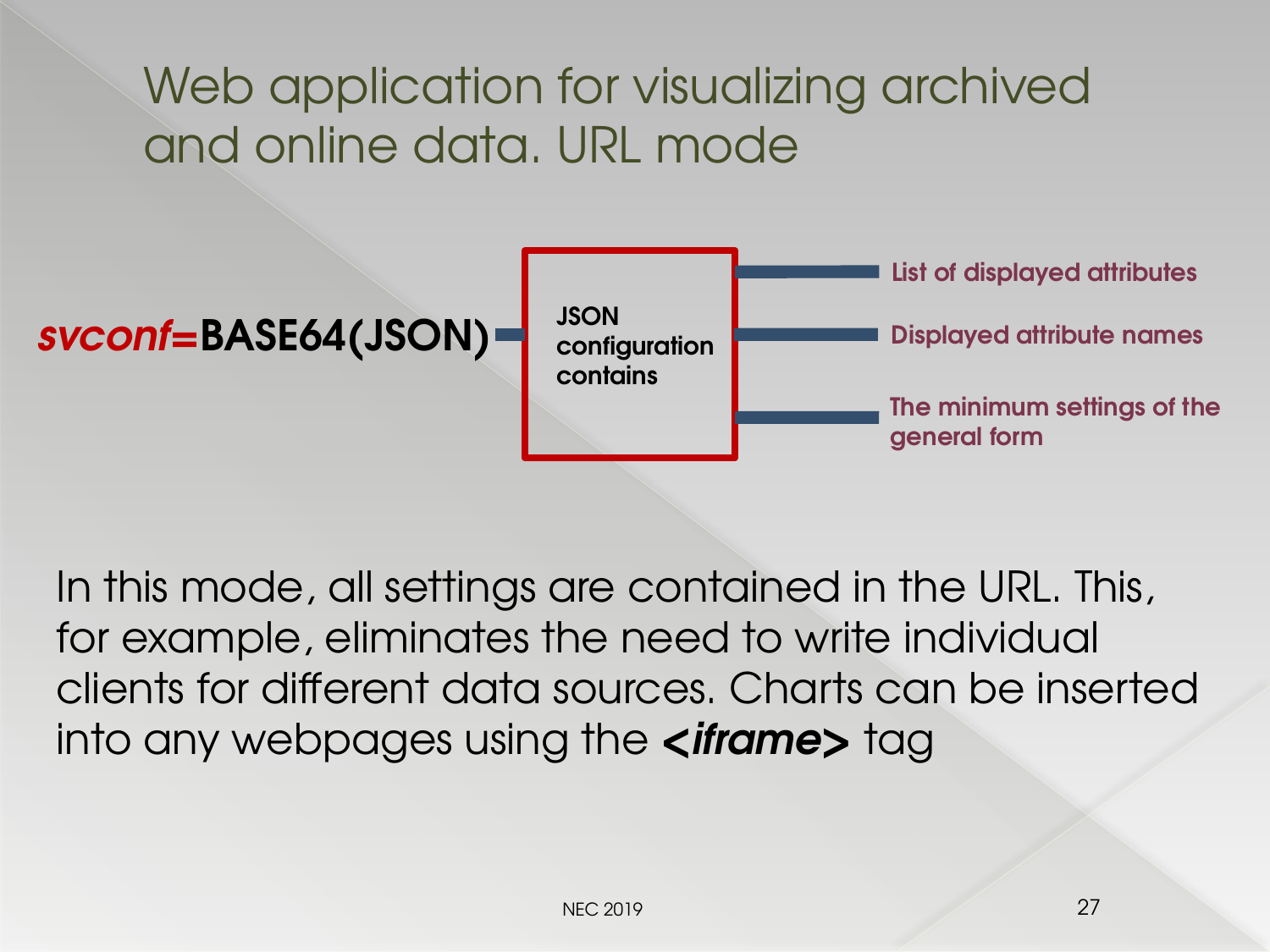

# Web application for visualizing archived and online data. URL mode

List of displayed attributes
JSON configuration contains
svconf=BASE64(JSON)
Displayed attribute names
The minimum settings of the general form
In this mode, all settings are contained in the URL. This, for example, eliminates the need to write individual clients for different data sources. Charts can be inserted into any webpages using the <iframe> tag
27
NEC 2019